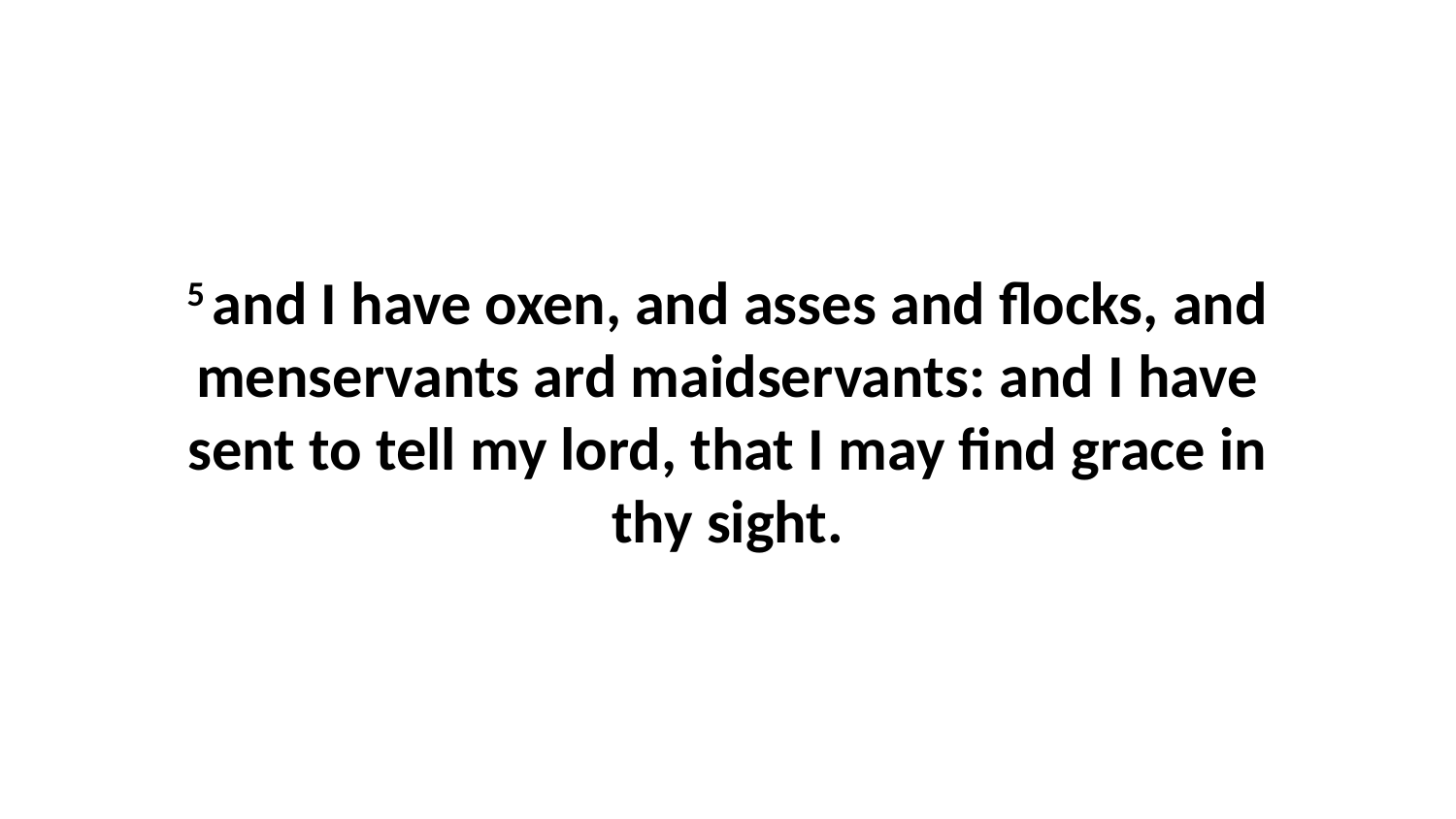

5 and I have oxen, and asses and flocks, and menservants ard maidservants: and I have sent to tell my lord, that I may find grace in thy sight.